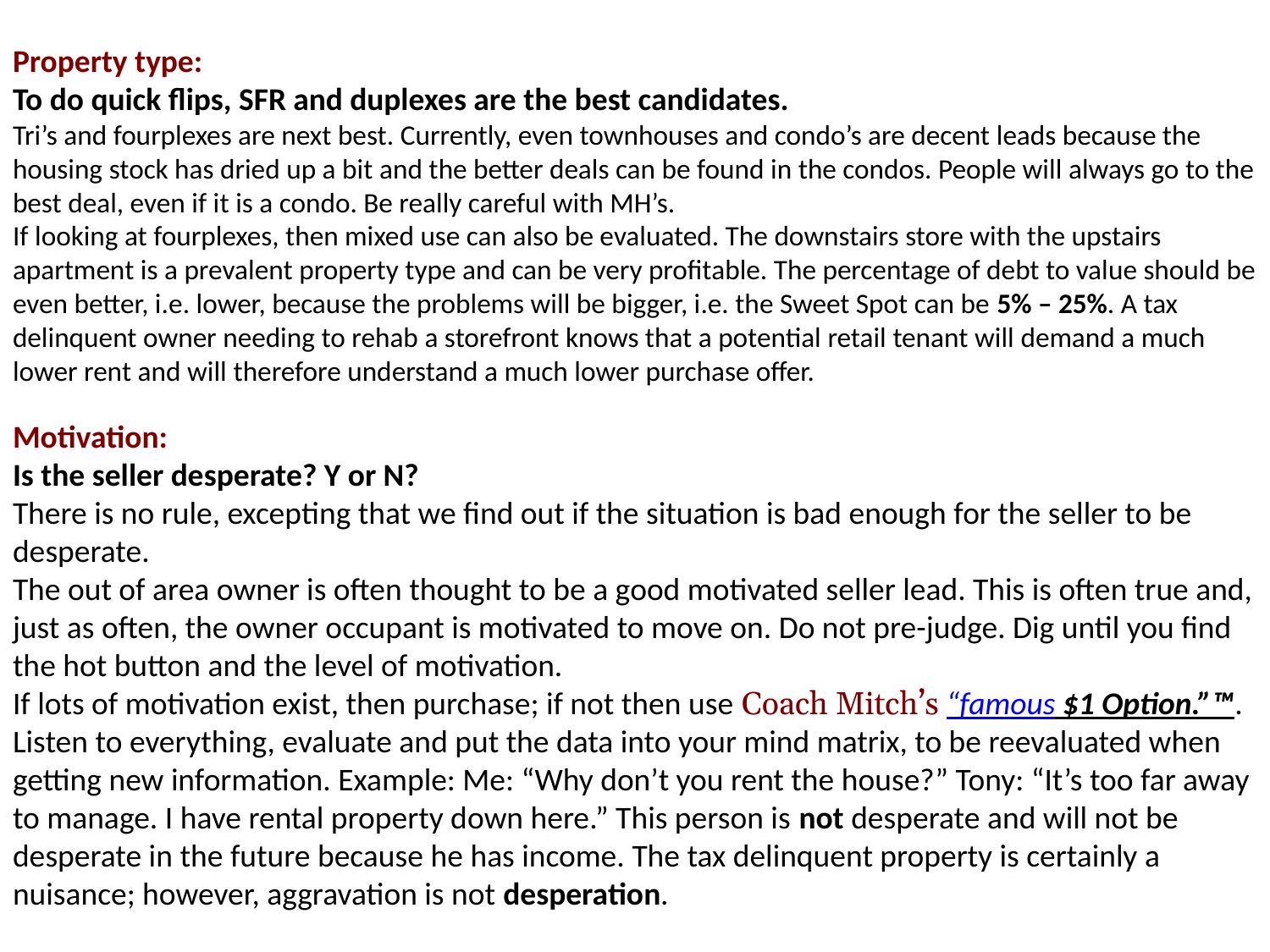

# Property type: To do quick flips, SFR and duplexes are the best candidates. Tri’s and fourplexes are next best. Currently, even townhouses and condo’s are decent leads because the housing stock has dried up a bit and the better deals can be found in the condos. People will always go to the best deal, even if it is a condo. Be really careful with MH’s. If looking at fourplexes, then mixed use can also be evaluated. The downstairs store with the upstairs apartment is a prevalent property type and can be very profitable. The percentage of debt to value should be even better, i.e. lower, because the problems will be bigger, i.e. the Sweet Spot can be 5% – 25%. A tax delinquent owner needing to rehab a storefront knows that a potential retail tenant will demand a much lower rent and will therefore understand a much lower purchase offer. Motivation: Is the seller desperate? Y or N? There is no rule, excepting that we find out if the situation is bad enough for the seller to be desperate. The out of area owner is often thought to be a good motivated seller lead. This is often true and, just as often, the owner occupant is motivated to move on. Do not pre-judge. Dig until you find the hot button and the level of motivation. If lots of motivation exist, then purchase; if not then use Coach Mitch’s “famous $1 Option.”™. Listen to everything, evaluate and put the data into your mind matrix, to be reevaluated when getting new information. Example: Me: “Why don’t you rent the house?” Tony: “It’s too far away to manage. I have rental property down here.” This person is not desperate and will not be desperate in the future because he has income. The tax delinquent property is certainly a nuisance; however, aggravation is not desperation.